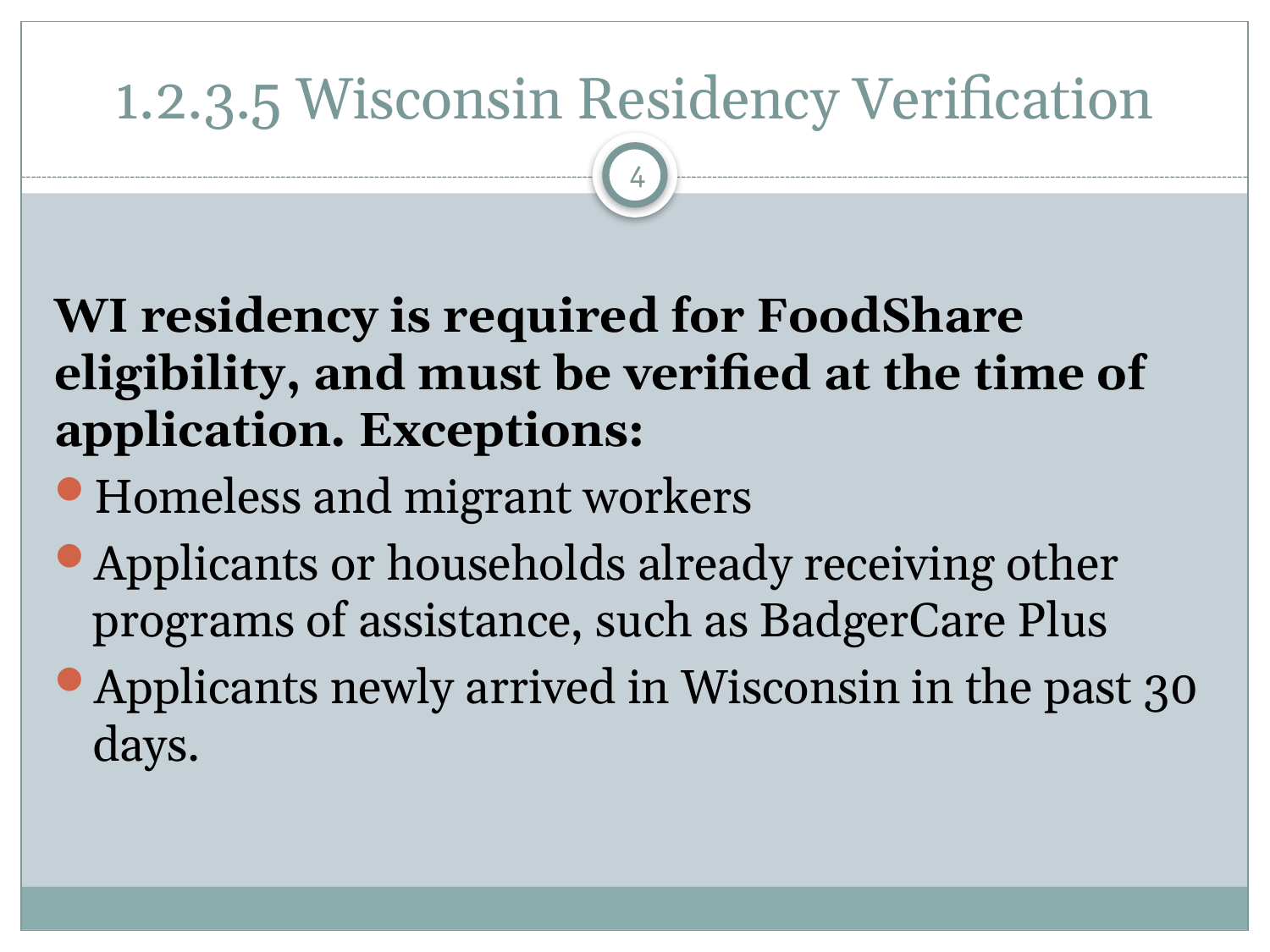

# 1.2.3.5 Wisconsin Residency Verification
4

WI residency is required for FoodShare eligibility, and must be verified at the time of application. Exceptions:
Homeless and migrant workers
Applicants or households already receiving other programs of assistance, such as BadgerCare Plus
Applicants newly arrived in Wisconsin in the past 30 days.